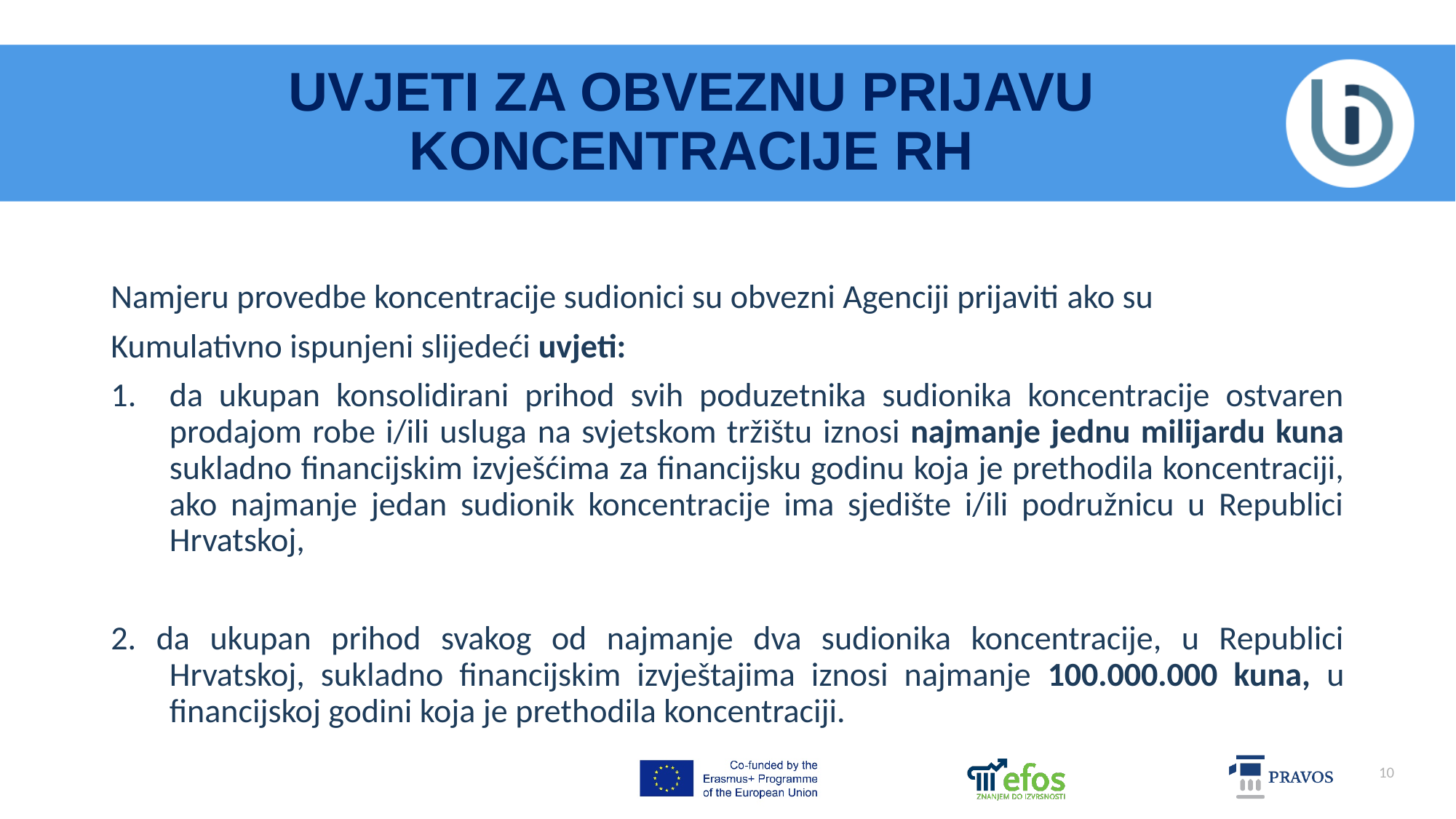

# UVJETI ZA OBVEZNU PRIJAVU KONCENTRACIJE RH

Namjeru provedbe koncentracije sudionici su obvezni Agenciji prijaviti ako su
Kumulativno ispunjeni slijedeći uvjeti:
da ukupan konsolidirani prihod svih poduzetnika sudionika koncentracije ostvaren prodajom robe i/ili usluga na svjetskom tržištu iznosi najmanje jednu milijardu kuna sukladno financijskim izvješćima za financijsku godinu koja je prethodila koncentraciji, ako najmanje jedan sudionik koncentracije ima sjedište i/ili podružnicu u Republici Hrvatskoj,

2. da ukupan prihod svakog od najmanje dva sudionika koncentracije, u Republici Hrvatskoj, sukladno financijskim izvještajima iznosi najmanje 100.000.000 kuna, u financijskoj godini koja je prethodila koncentraciji.

10